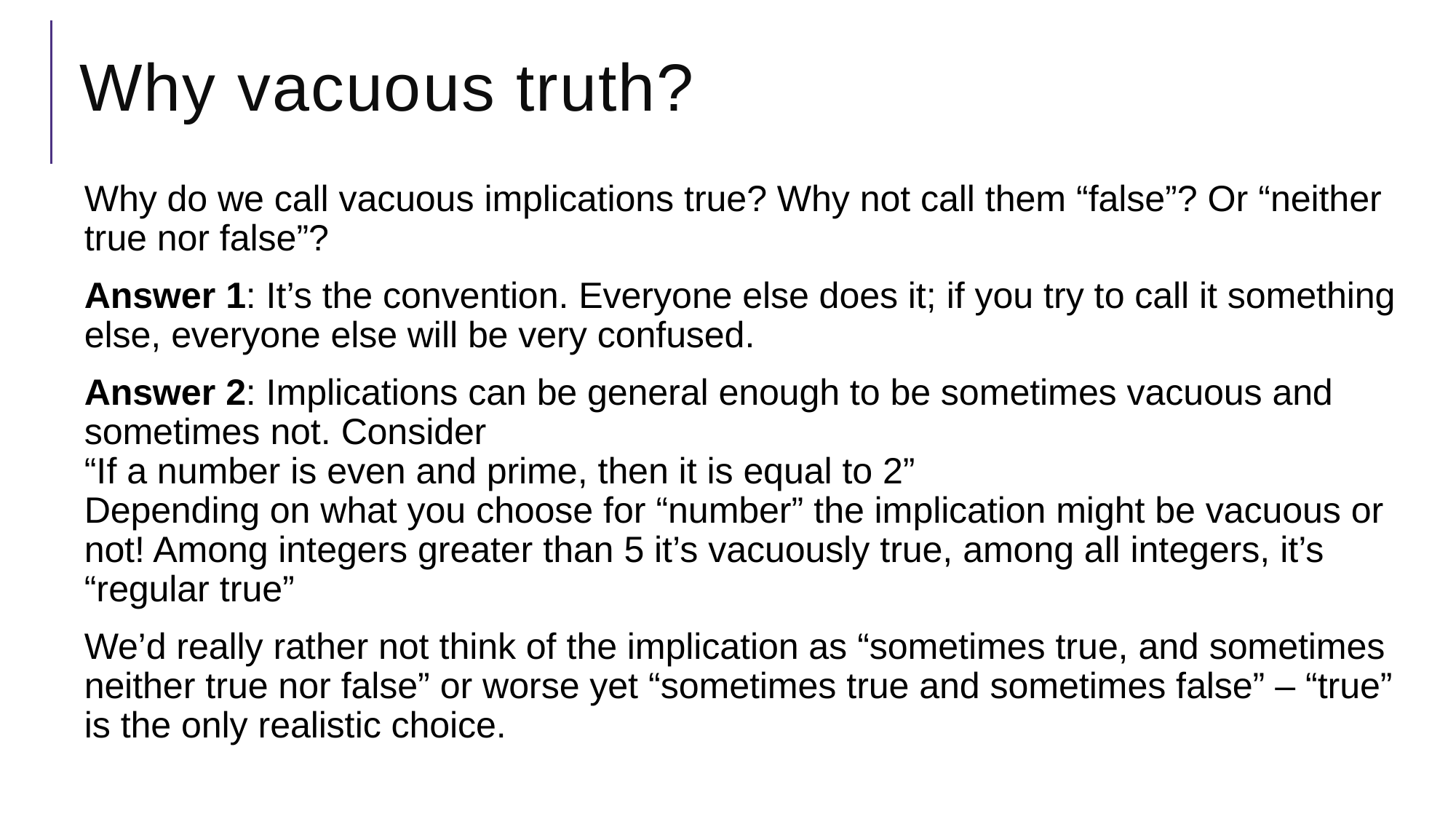

# Why vacuous truth?
Why do we call vacuous implications true? Why not call them “false”? Or “neither true nor false”?
Answer 1: It’s the convention. Everyone else does it; if you try to call it something else, everyone else will be very confused.
Answer 2: Implications can be general enough to be sometimes vacuous and sometimes not. Consider
“If a number is even and prime, then it is equal to 2”
Depending on what you choose for “number” the implication might be vacuous or not! Among integers greater than 5 it’s vacuously true, among all integers, it’s “regular true”
We’d really rather not think of the implication as “sometimes true, and sometimes neither true nor false” or worse yet “sometimes true and sometimes false” – “true” is the only realistic choice.